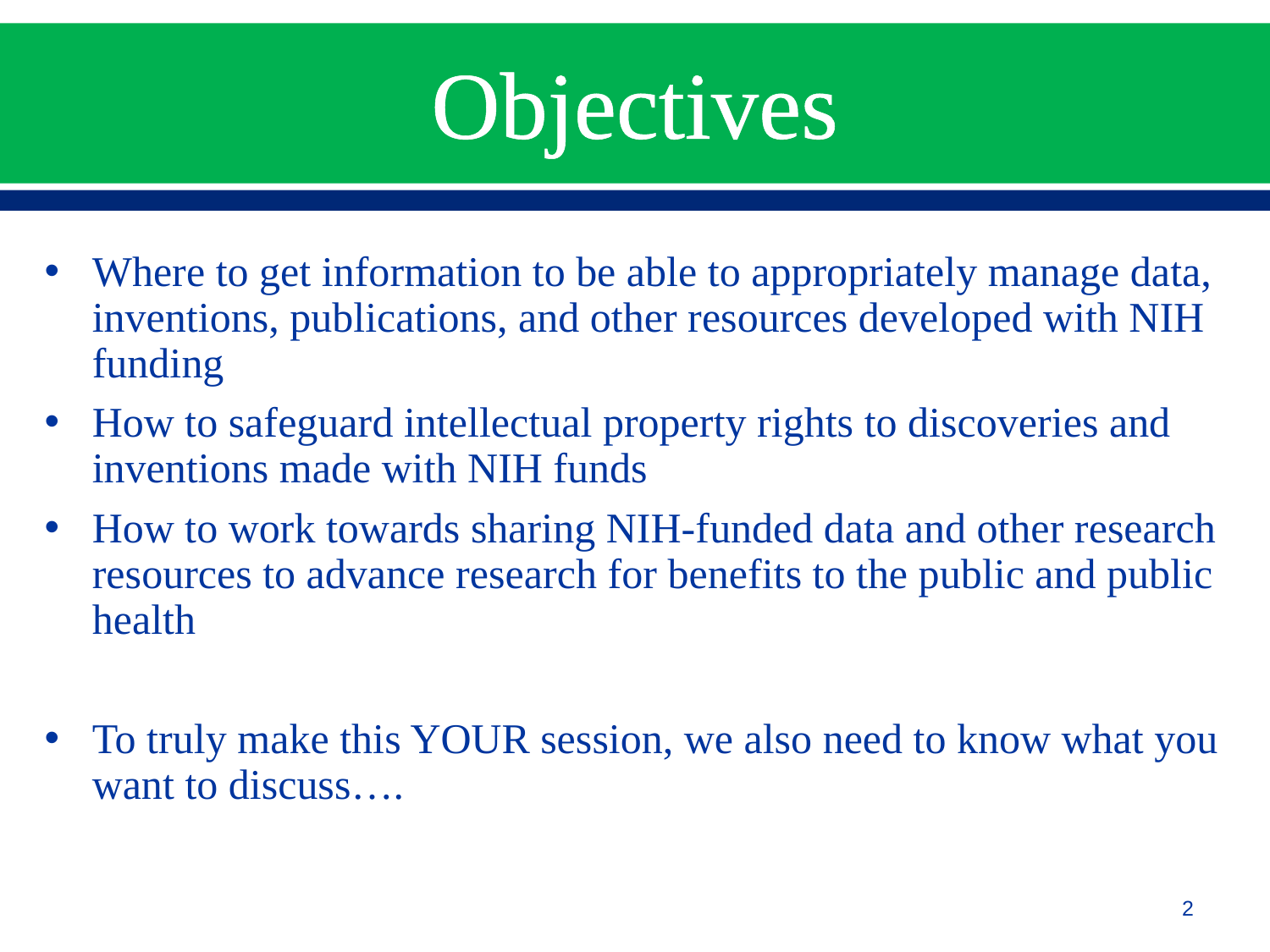

# Objectives
Where to get information to be able to appropriately manage data, inventions, publications, and other resources developed with NIH funding
How to safeguard intellectual property rights to discoveries and inventions made with NIH funds
How to work towards sharing NIH-funded data and other research resources to advance research for benefits to the public and public health

To truly make this YOUR session, we also need to know what you want to discuss….
2